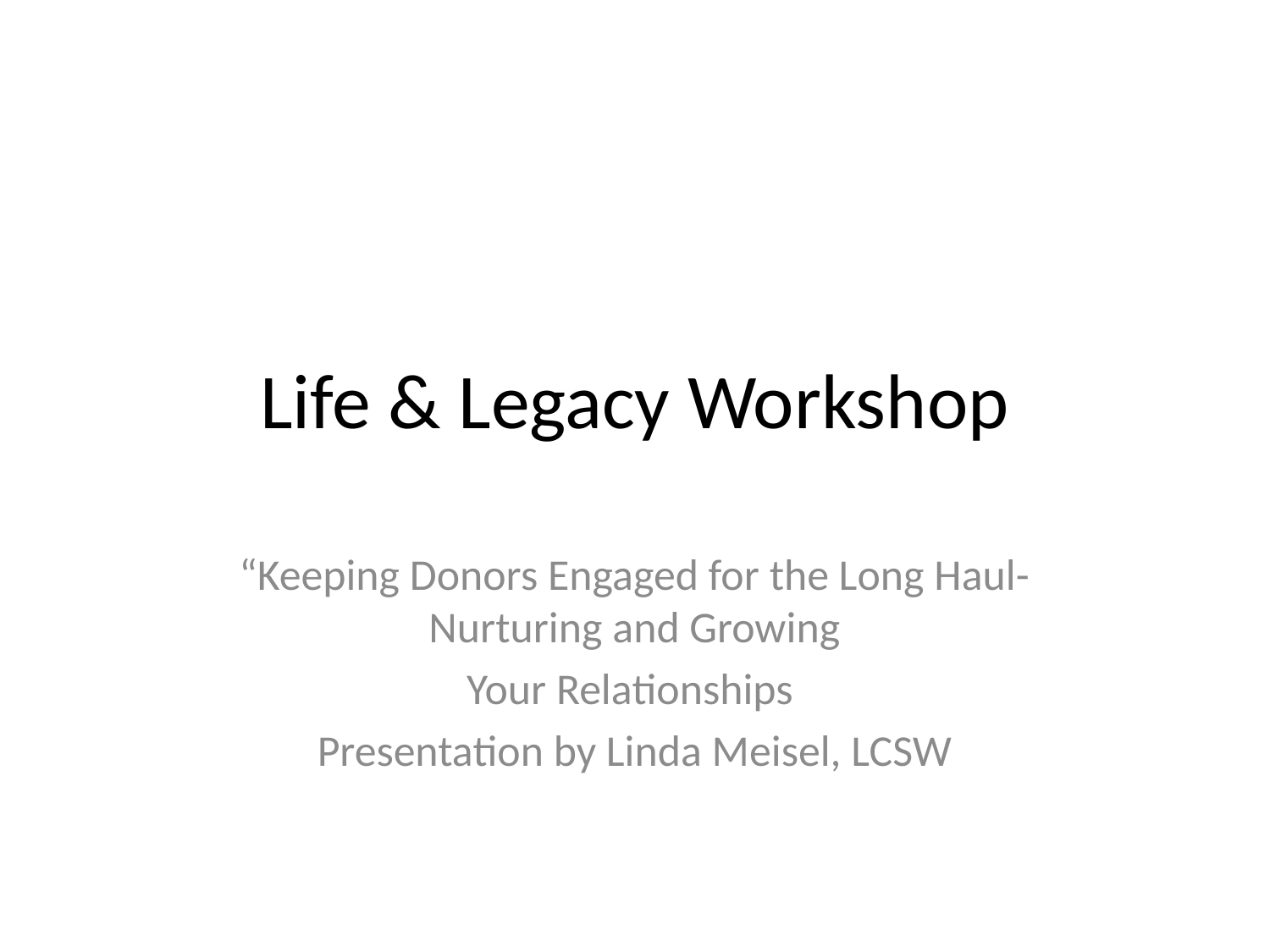

# Life & Legacy Workshop
“Keeping Donors Engaged for the Long Haul-Nurturing and Growing
Your Relationships
Presentation by Linda Meisel, LCSW